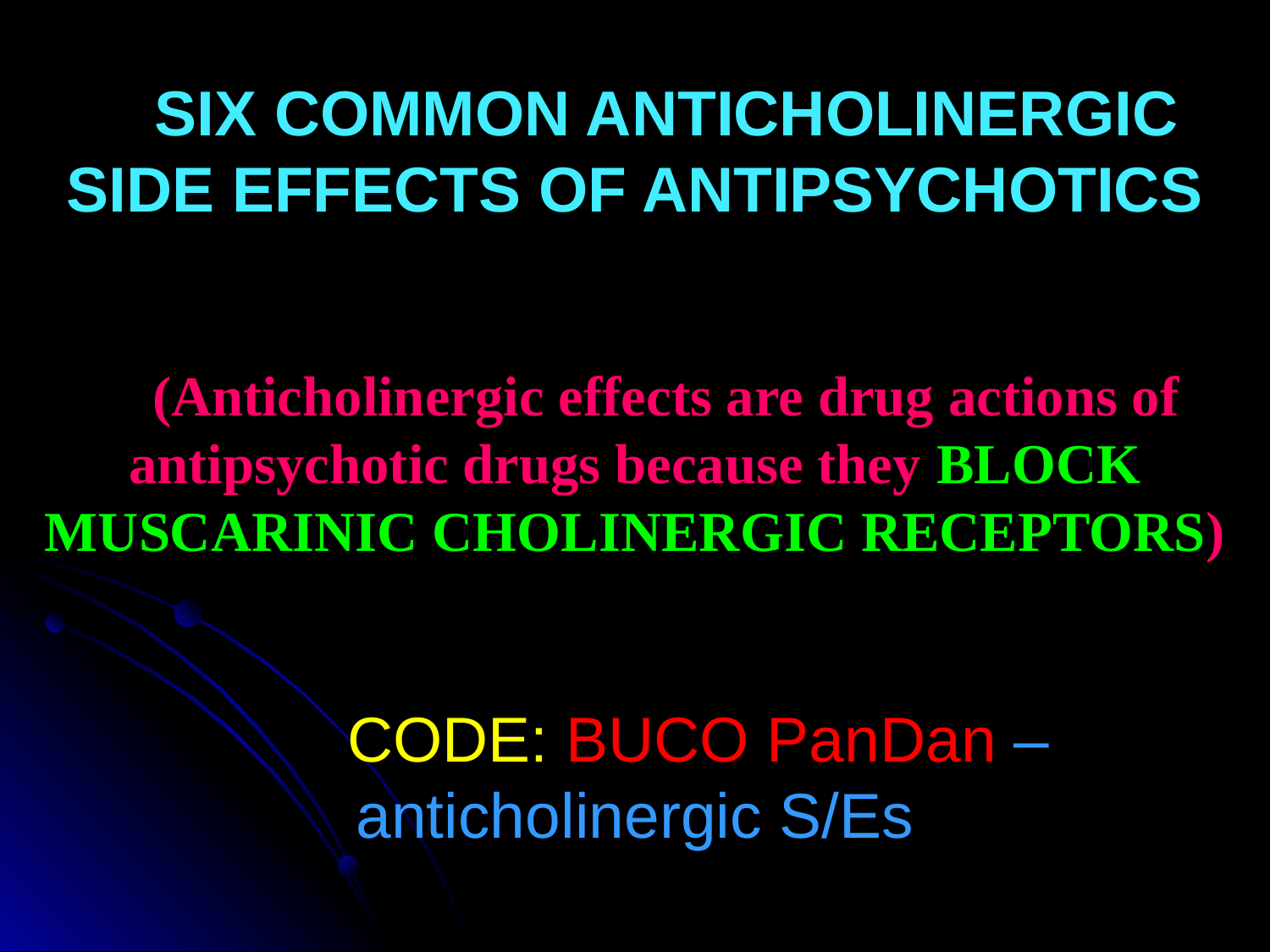

SIX COMMON ANTICHOLINERGIC SIDE EFFECTS OF ANTIPSYCHOTICS

(Anticholinergic effects are drug actions of antipsychotic drugs because they BLOCK MUSCARINIC CHOLINERGIC RECEPTORS)

	CODE: BUCO PanDan – anticholinergic S/Es